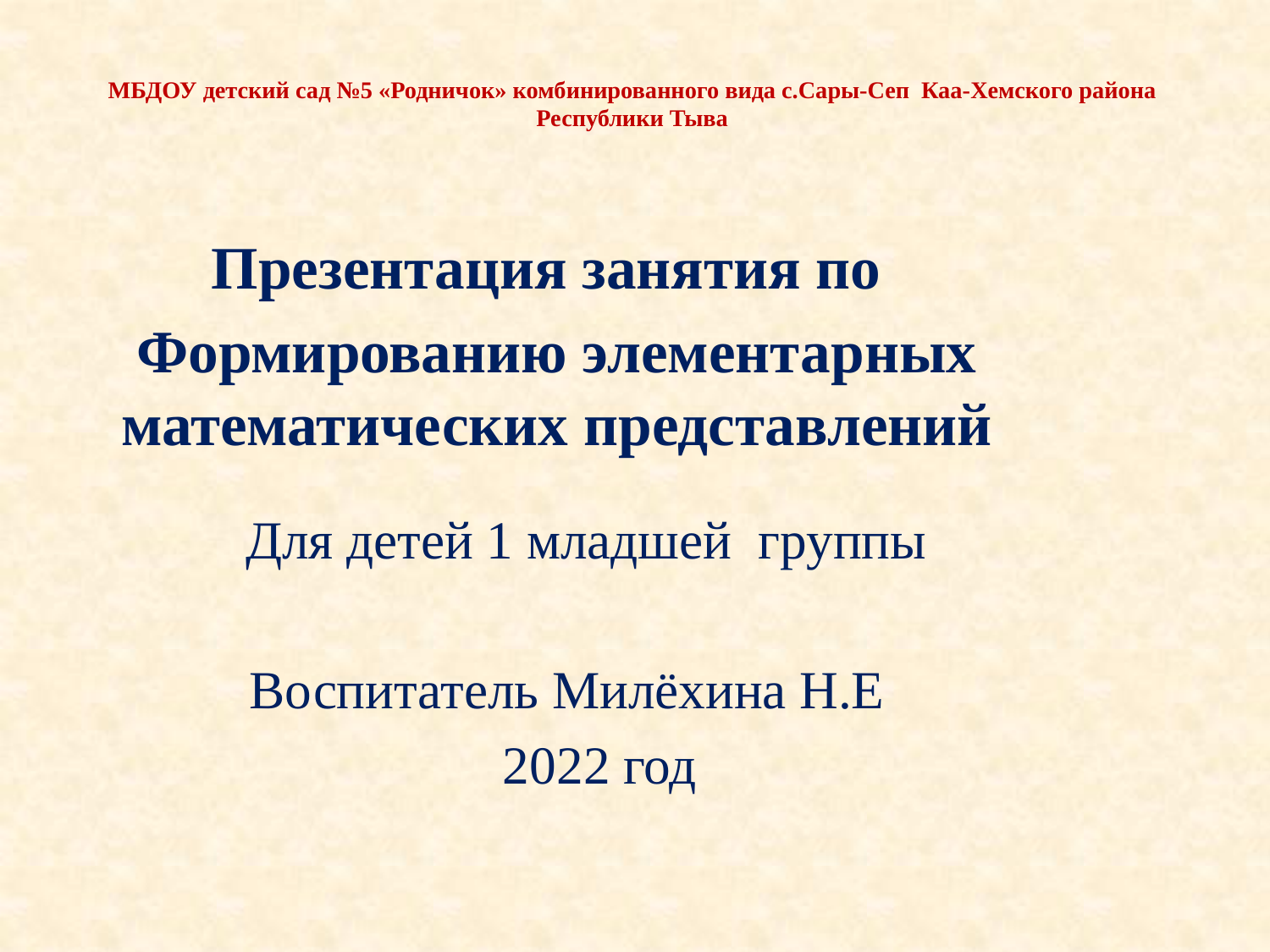

# МБДОУ детский сад №5 «Родничок» комбинированного вида с.Сары-Сеп  Каа-Хемского района  Республики Тыва
         Презентация занятия по
    Формированию элементарных математических представлений

                    Для детей 1 младшей  группы

             Воспитатель Милёхина Н.Е
                                2022 год